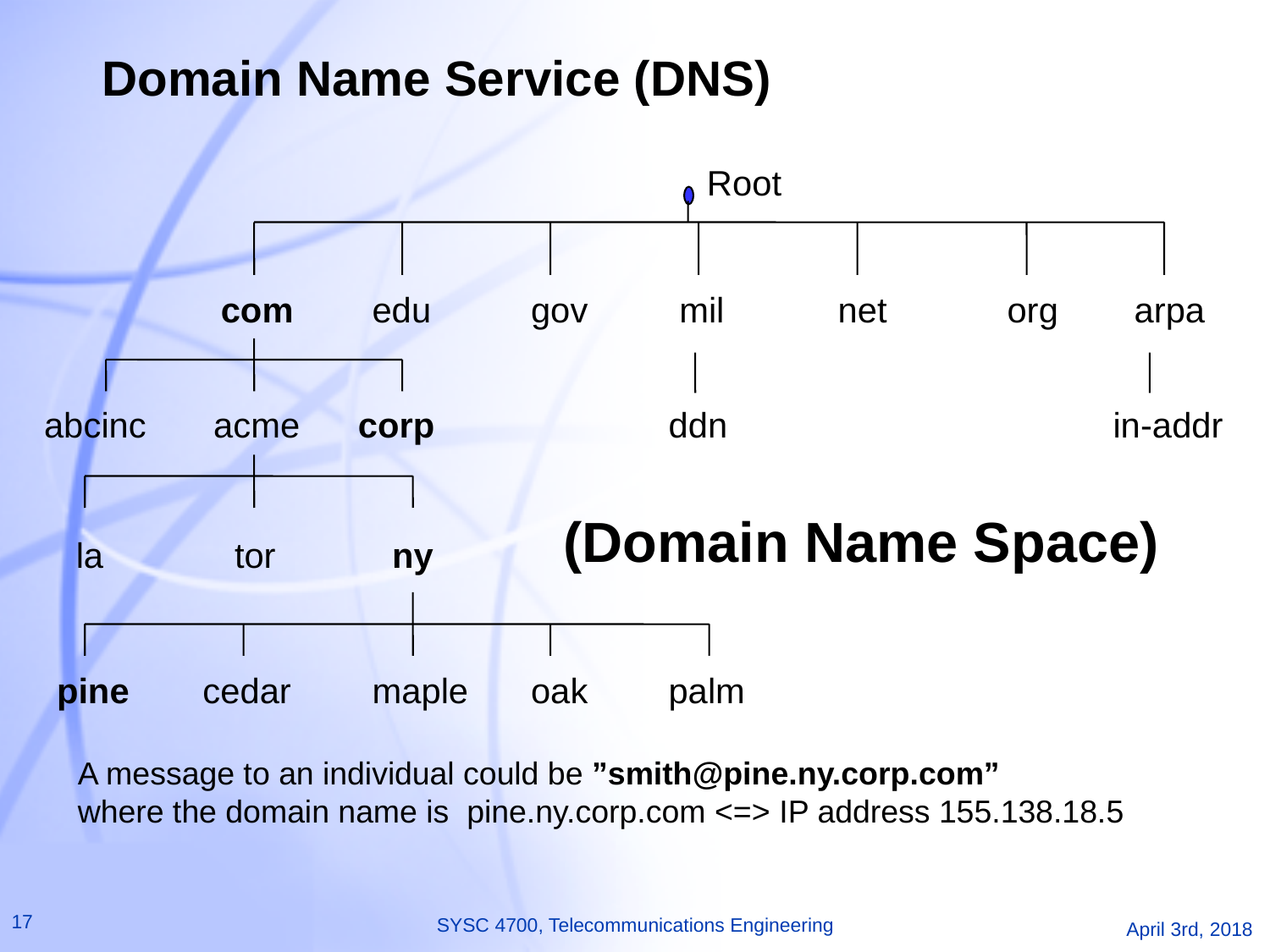

Domain Name Service (DNS)
Root

com
edu
gov
mil
net
org
arpa

abcinc
acme
corp
ddn
in-addr

la
tor
ny

pine
cedar
maple
oak
palm
# (Domain Name Space)
A message to an individual could be ”smith@pine.ny.corp.com”
where the domain name is  pine.ny.corp.com <=> IP address 155.138.18.5